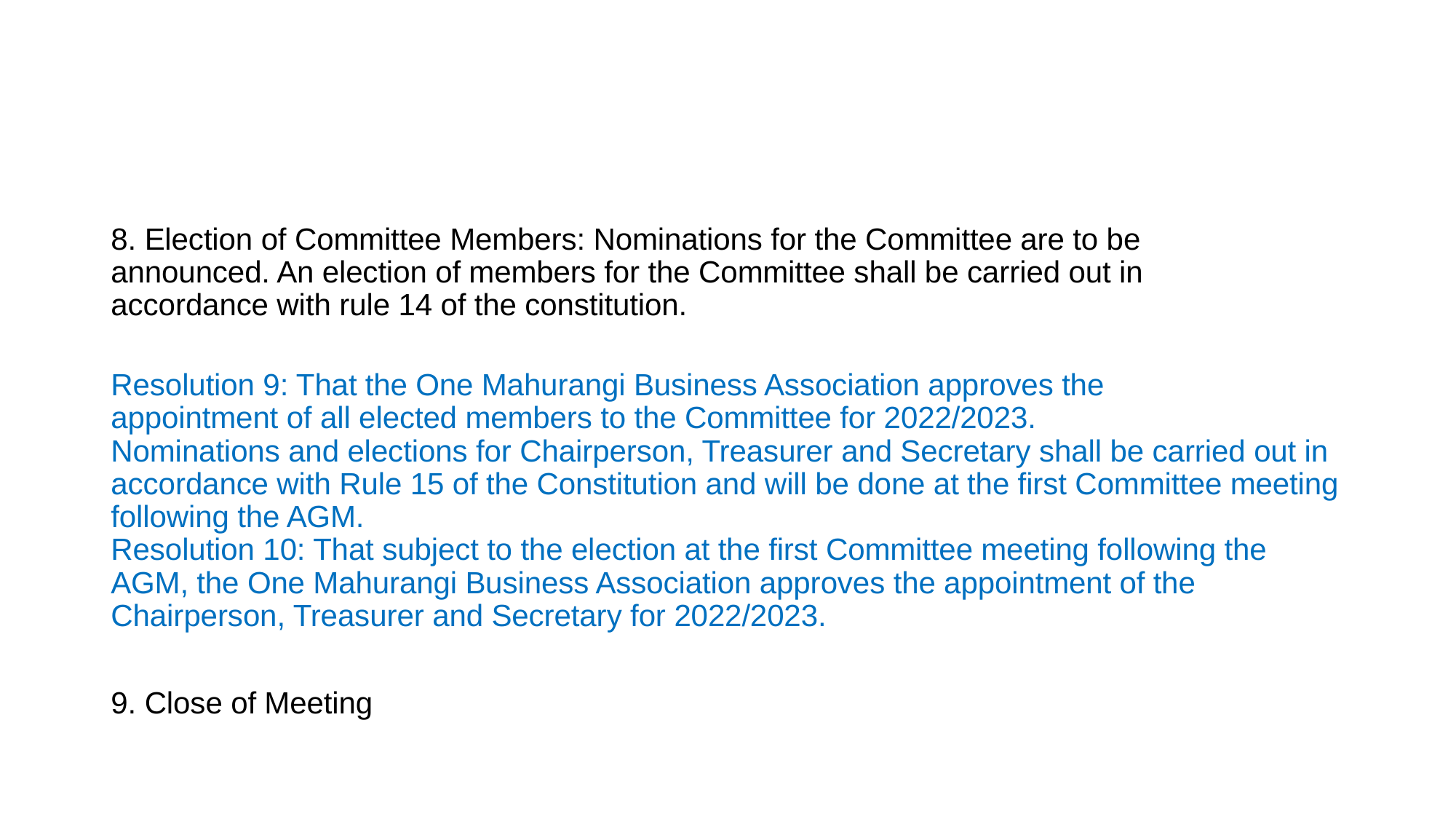

#
8. Election of Committee Members: Nominations for the Committee are to be
announced. An election of members for the Committee shall be carried out in
accordance with rule 14 of the constitution.
Resolution 9: That the One Mahurangi Business Association approves the
appointment of all elected members to the Committee for 2022/2023.
Nominations and elections for Chairperson, Treasurer and Secretary shall be carried out in accordance with Rule 15 of the Constitution and will be done at the first Committee meeting following the AGM.
Resolution 10: That subject to the election at the first Committee meeting following the AGM, the One Mahurangi Business Association approves the appointment of the Chairperson, Treasurer and Secretary for 2022/2023.

9. Close of Meeting